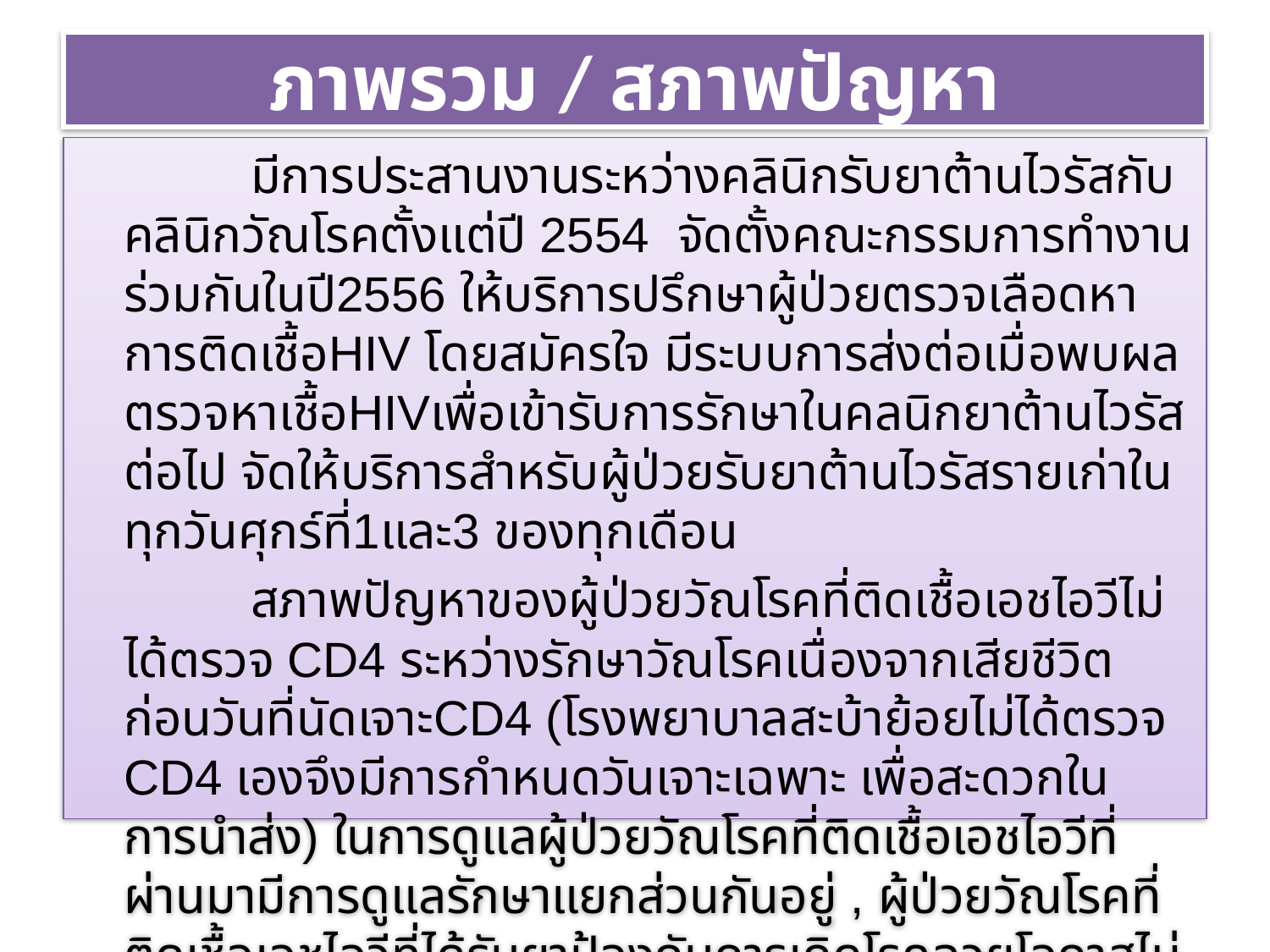

ภาพรวม / สภาพปัญหา
		มีการประสานงานระหว่างคลินิกรับยาต้านไวรัสกับคลินิกวัณโรคตั้งแต่ปี 2554  จัดตั้งคณะกรรมการทำงานร่วมกันในปี2556 ให้บริการปรึกษาผู้ป่วยตรวจเลือดหาการติดเชื้อHIV โดยสมัครใจ มีระบบการส่งต่อเมื่อพบผลตรวจหาเชื้อHIVเพื่อเข้ารับการรักษาในคลนิกยาต้านไวรัสต่อไป จัดให้บริการสำหรับผู้ป่วยรับยาต้านไวรัสรายเก่าในทุกวันศุกร์ที่1และ3 ของทุกเดือน
      	สภาพปัญหาของผู้ป่วยวัณโรคที่ติดเชื้อเอชไอวีไม่ได้ตรวจ CD4 ระหว่างรักษาวัณโรคเนื่องจากเสียชีวิตก่อนวันที่นัดเจาะCD4 (โรงพยาบาลสะบ้าย้อยไม่ได้ตรวจ CD4 เองจึงมีการกำหนดวันเจาะเฉพาะ เพื่อสะดวกในการนำส่ง) ในการดูแลผู้ป่วยวัณโรคที่ติดเชื้อเอชไอวีที่ผ่านมามีการดูแลรักษาแยกส่วนกันอยู่ , ผู้ป่วยวัณโรคที่ติดเชื้อเอชไอวีที่ได้รับยาป้องกันการเกิดโรคฉวยโอกาสไม่ครอบคลุม